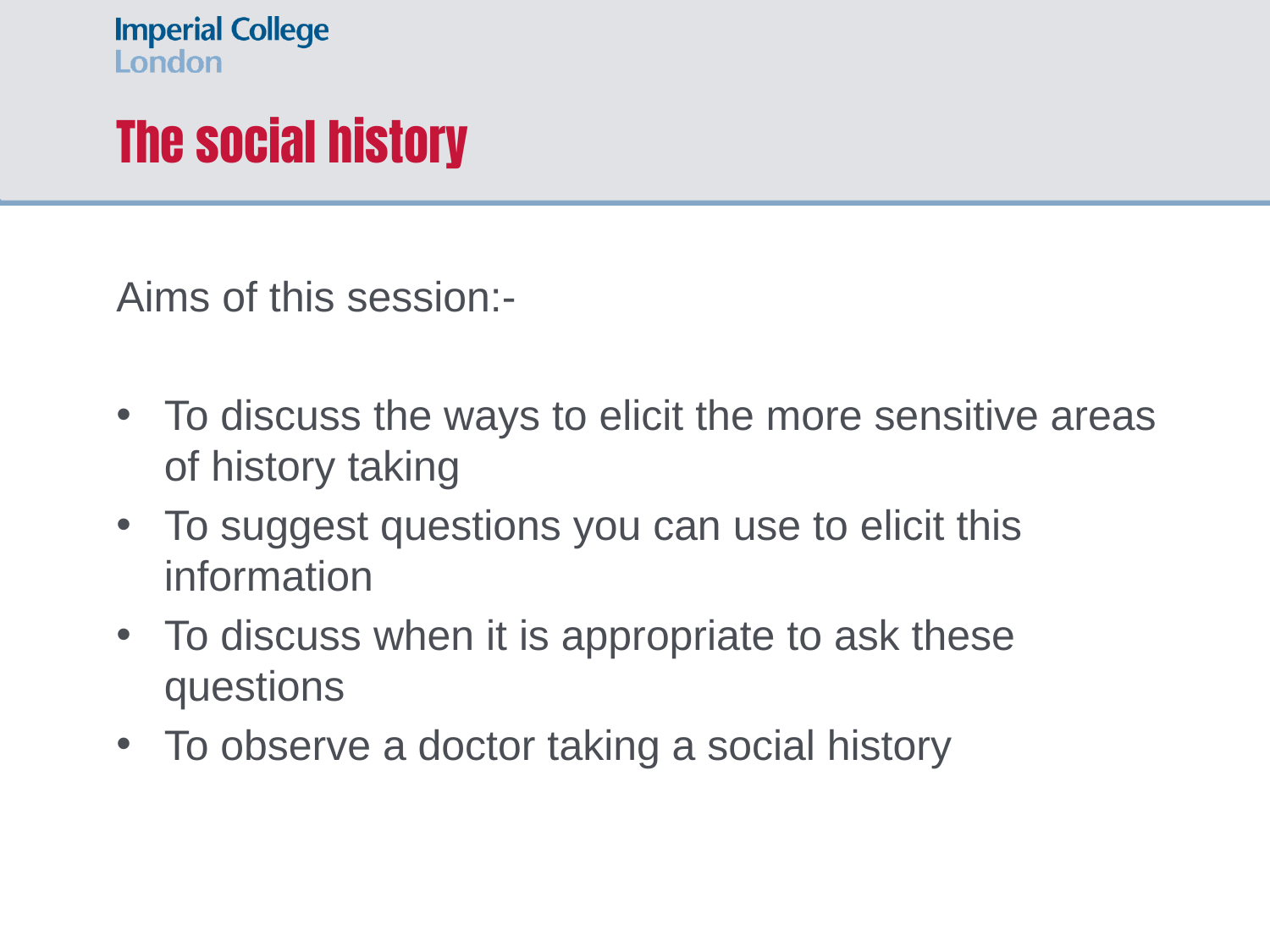

# The social history
Aims of this session:-

To discuss the ways to elicit the more sensitive areas of history taking
To suggest questions you can use to elicit this information
To discuss when it is appropriate to ask these questions
To observe a doctor taking a social history